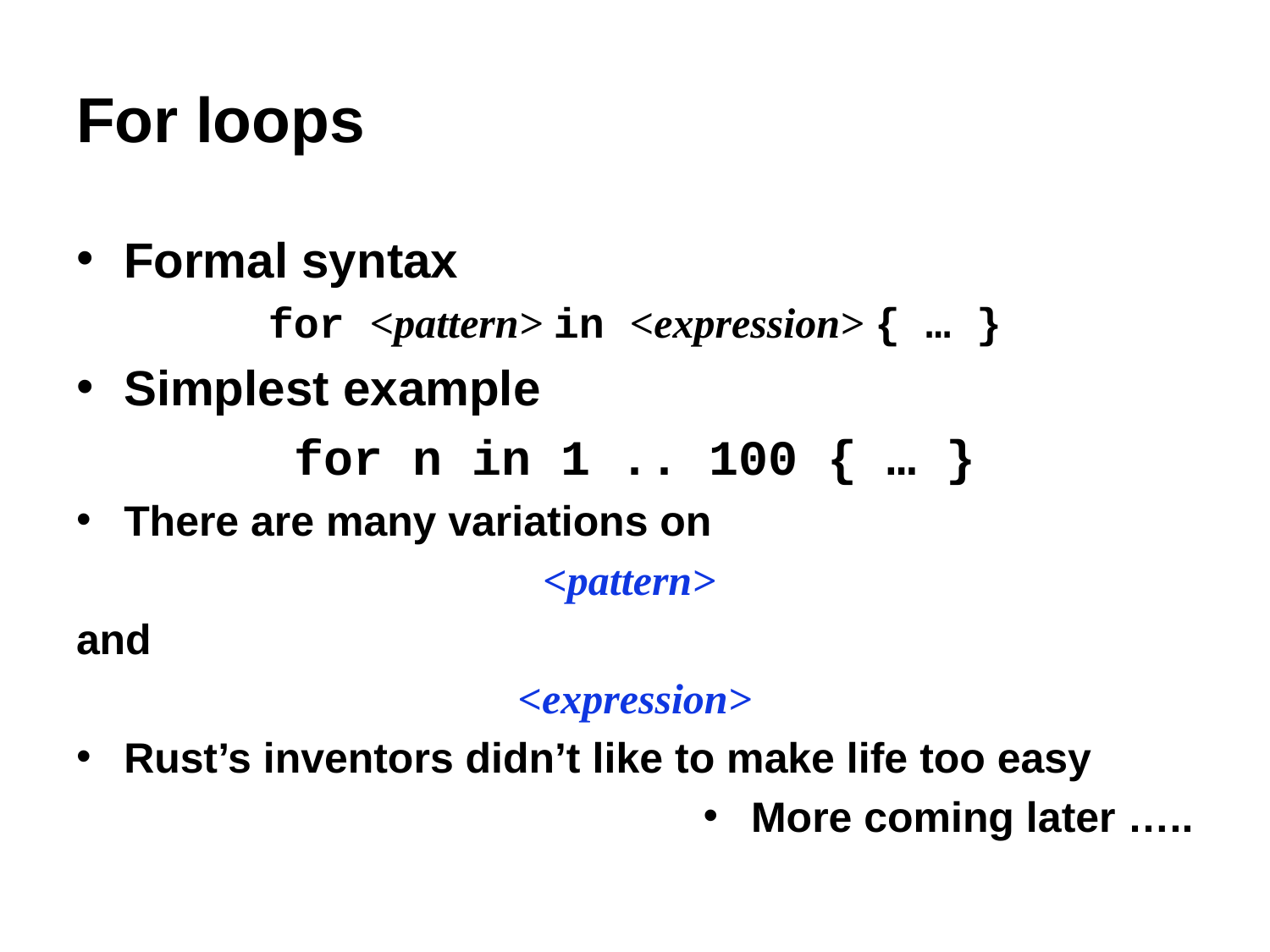

# For loops
Formal syntax
for <pattern> in <expression> { … }
Simplest example
for n in 1 .. 100 { … }
There are many variations on
<pattern>
and
<expression>
Rust’s inventors didn’t like to make life too easy
More coming later …..